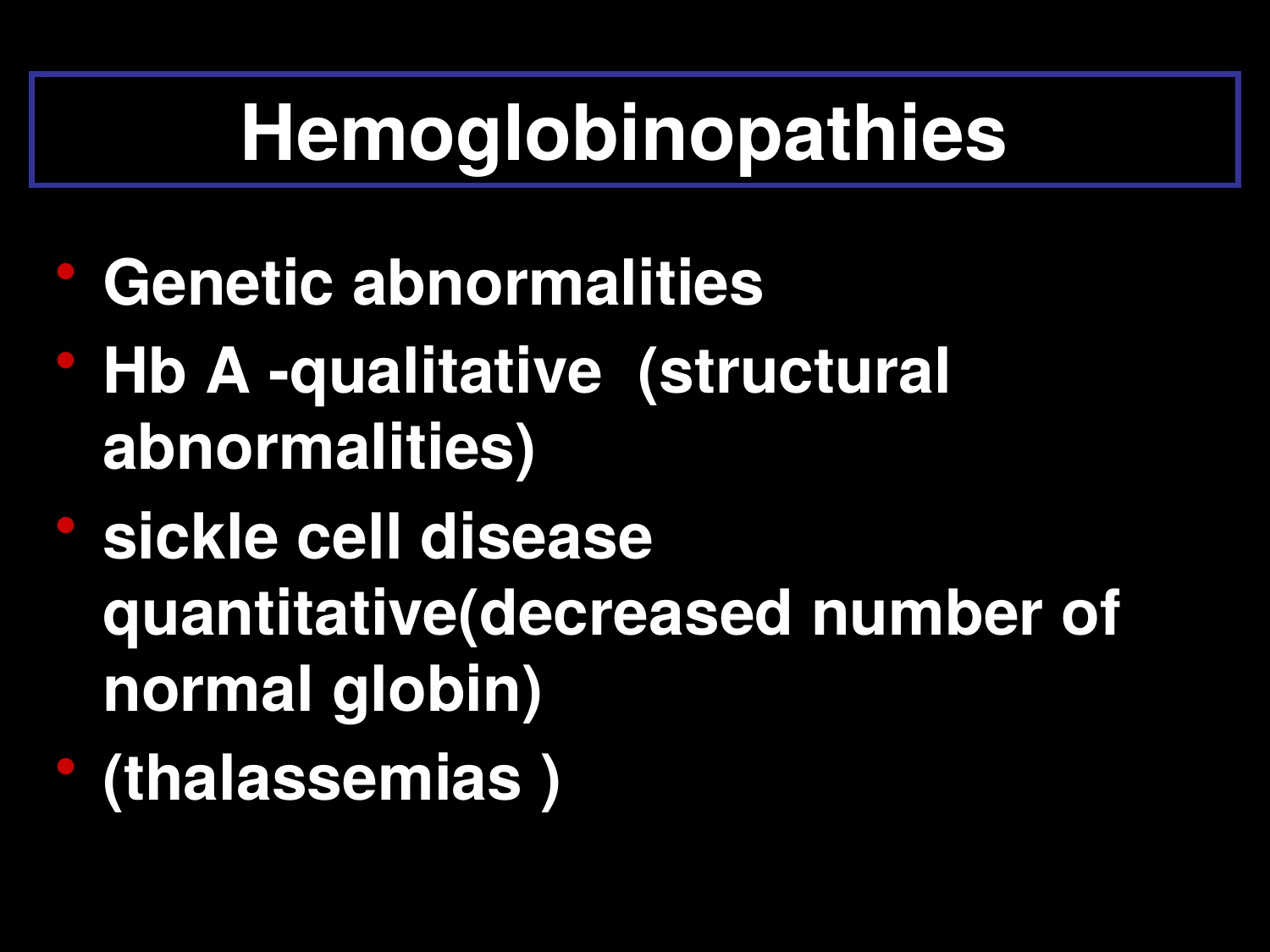

# Hemoglobinopathies
Genetic abnormalities
Hb A -qualitative  (structural abnormalities)
sickle cell disease quantitative(decreased number of normal globin)
(thalassemias )